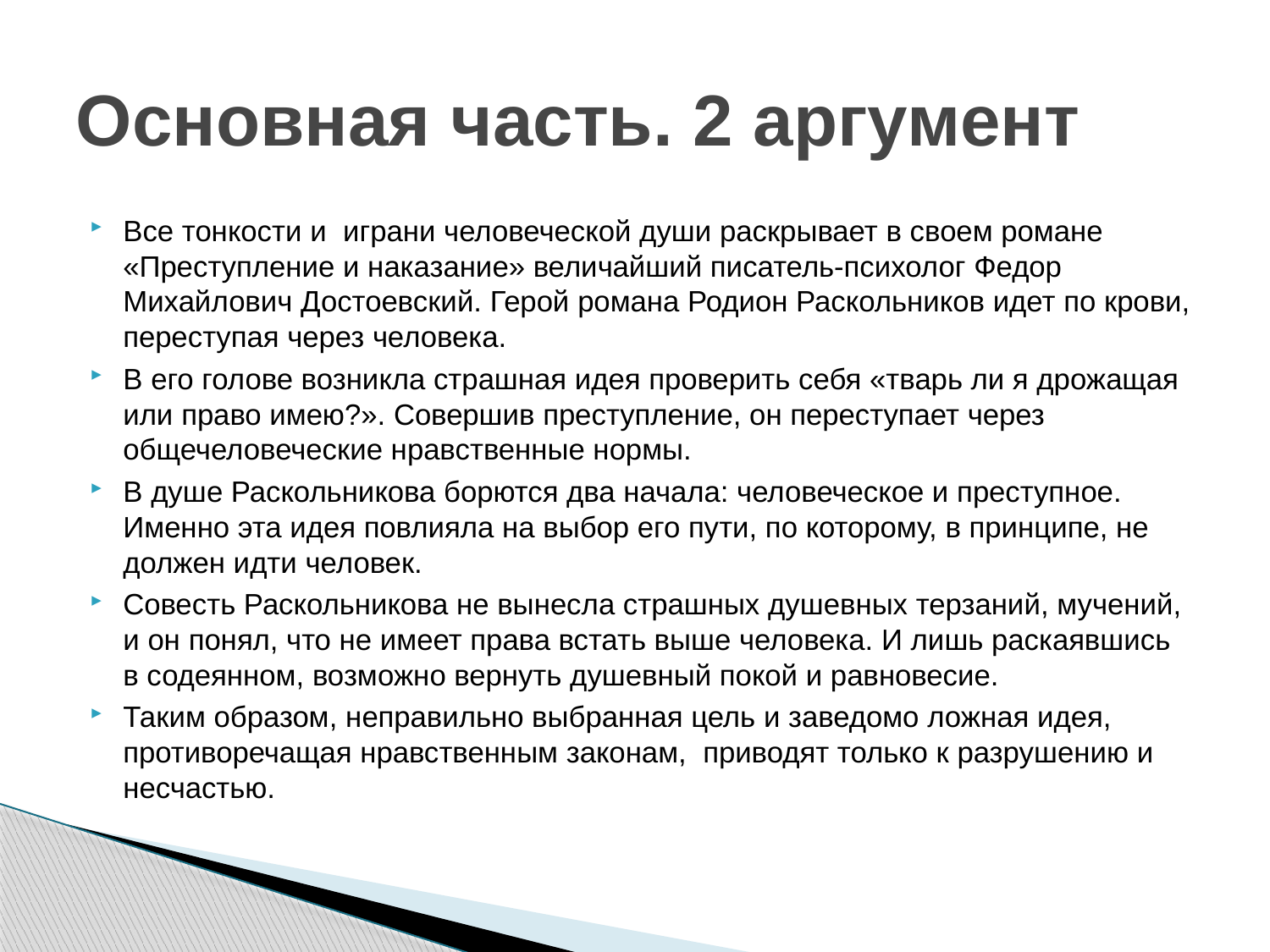

# Основная часть. 2 аргумент
Все тонкости и  играни человеческой души раскрывает в своем романе «Преступление и наказание» величайший писатель-психолог Федор Михайлович Достоевский. Герой романа Родион Раскольников идет по крови, переступая через человека.
В его голове возникла страшная идея проверить себя «тварь ли я дрожащая или право имею?». Совершив преступление, он переступает через общечеловеческие нравственные нормы.
В душе Раскольникова борются два начала: человеческое и преступное.  Именно эта идея повлияла на выбор его пути, по которому, в принципе, не должен идти человек.
Совесть Раскольникова не вынесла страшных душевных терзаний, мучений, и он понял, что не имеет права встать выше человека. И лишь раскаявшись в содеянном, возможно вернуть душевный покой и равновесие.
Таким образом, неправильно выбранная цель и заведомо ложная идея, противоречащая нравственным законам,  приводят только к разрушению и несчастью.